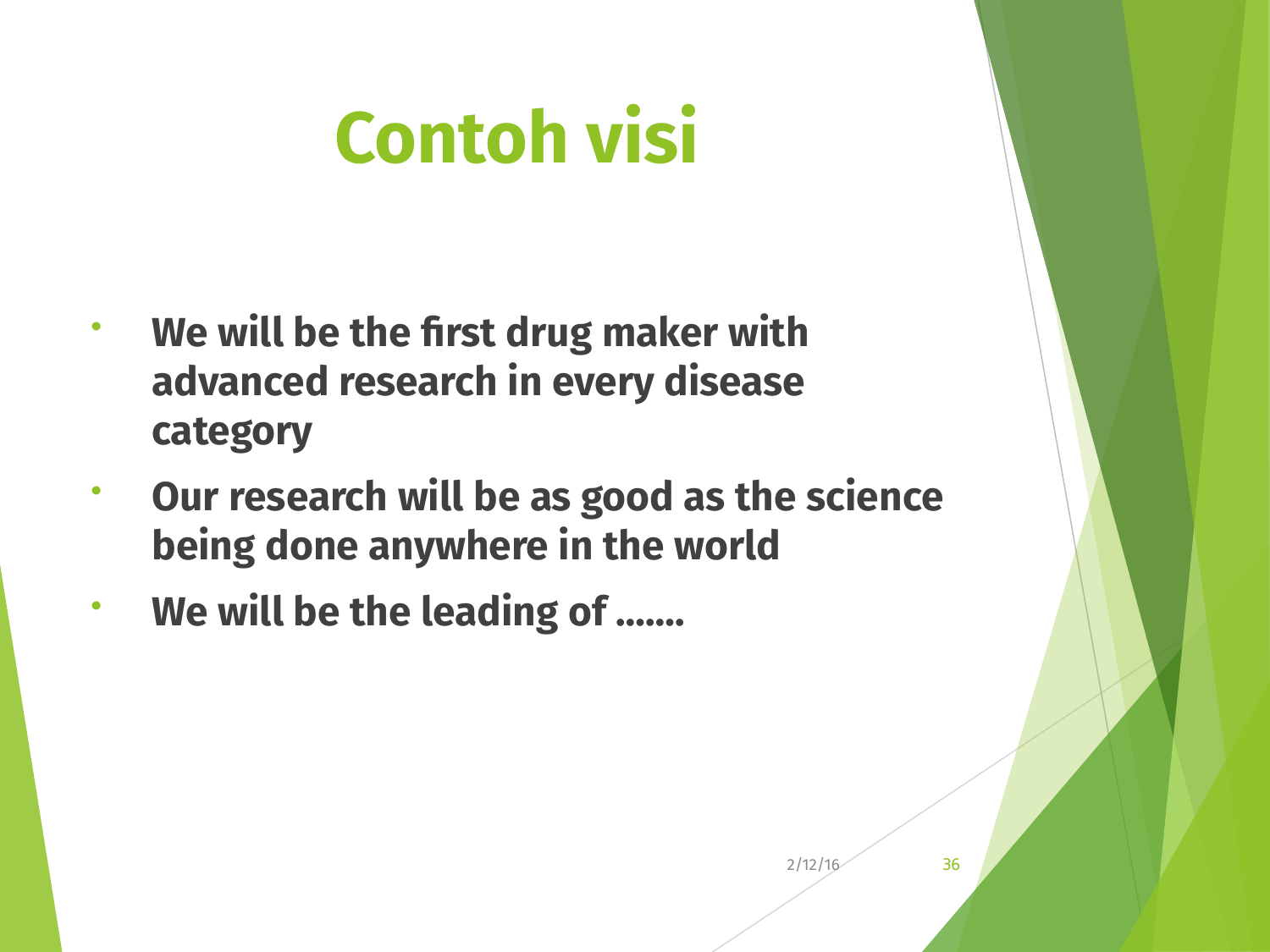

Contoh visi
We will be the first drug maker with advanced research in every disease category
Our research will be as good as the science being done anywhere in the world
We will be the leading of …….
36
2/12/16